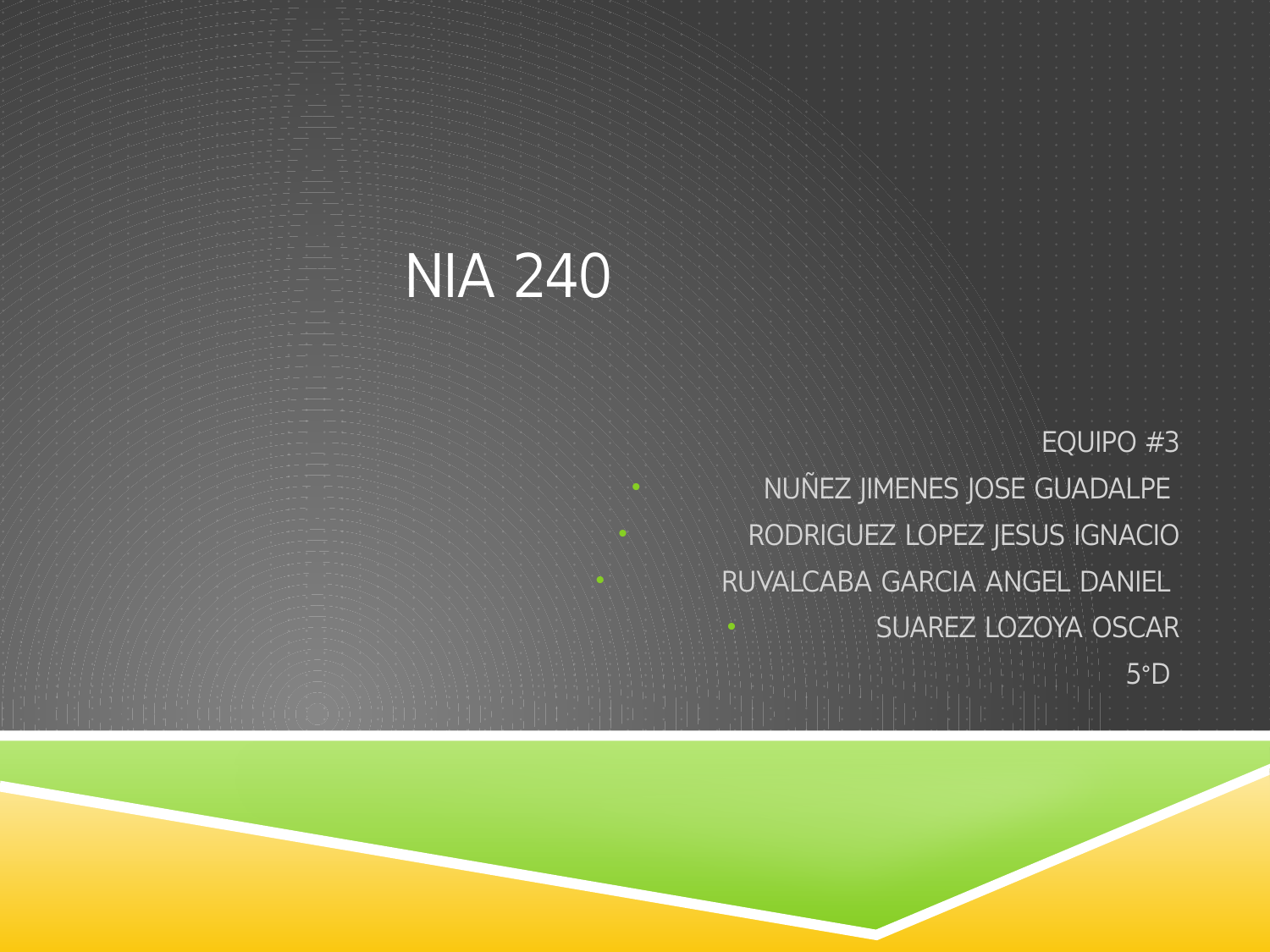

# NIA 240
EQUIPO #3
NUÑEZ JIMENES JOSE GUADALPE
RODRIGUEZ LOPEZ JESUS IGNACIO
RUVALCABA GARCIA ANGEL DANIEL
SUAREZ LOZOYA OSCAR
5°D